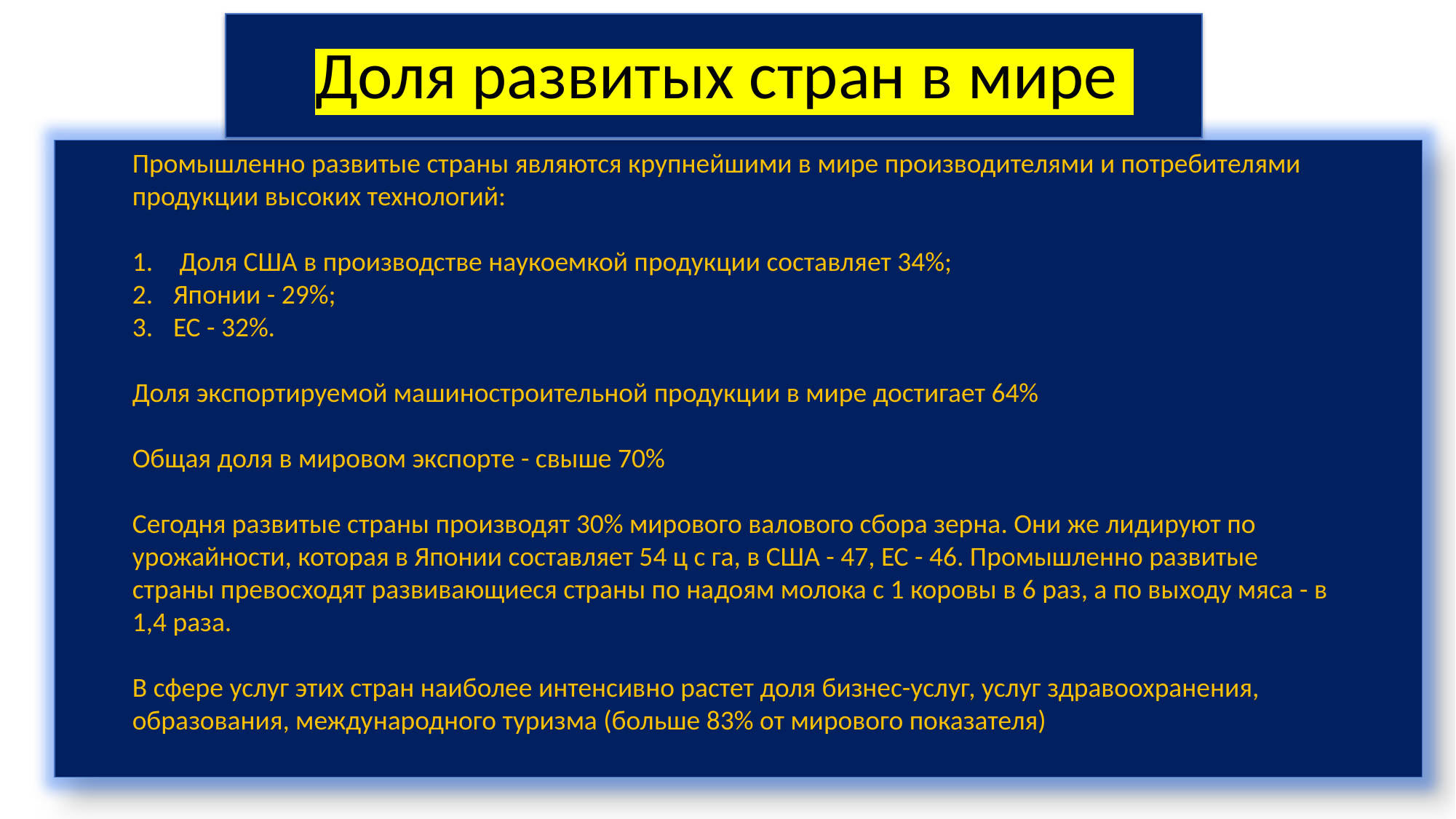

# Структура конституции
Доля развитых стран в мире

Промышленно развитые страны являются крупнейшими в мире производителями и потребителями продукции высоких технологий:

 Доля США в производстве наукоемкой продукции составляет 34%;
Японии - 29%;
ЕС - 32%.

Доля экспортируемой машиностроительной продукции в мире достигает 64%

Общая доля в мировом экспорте - свыше 70%

Сегодня развитые страны производят 30% мирового валового сбора зерна. Они же лидируют по урожайности, которая в Японии составляет 54 ц с га, в США - 47, ЕС - 46. Промышленно развитые страны превосходят развивающиеся страны по надоям молока с 1 коровы в 6 раз, а по выходу мяса - в 1,4 раза.

В сфере услуг этих стран наиболее интенсивно растет доля бизнес-услуг, услуг здравоохранения, образования, международного туризма (больше 83% от мирового показателя)